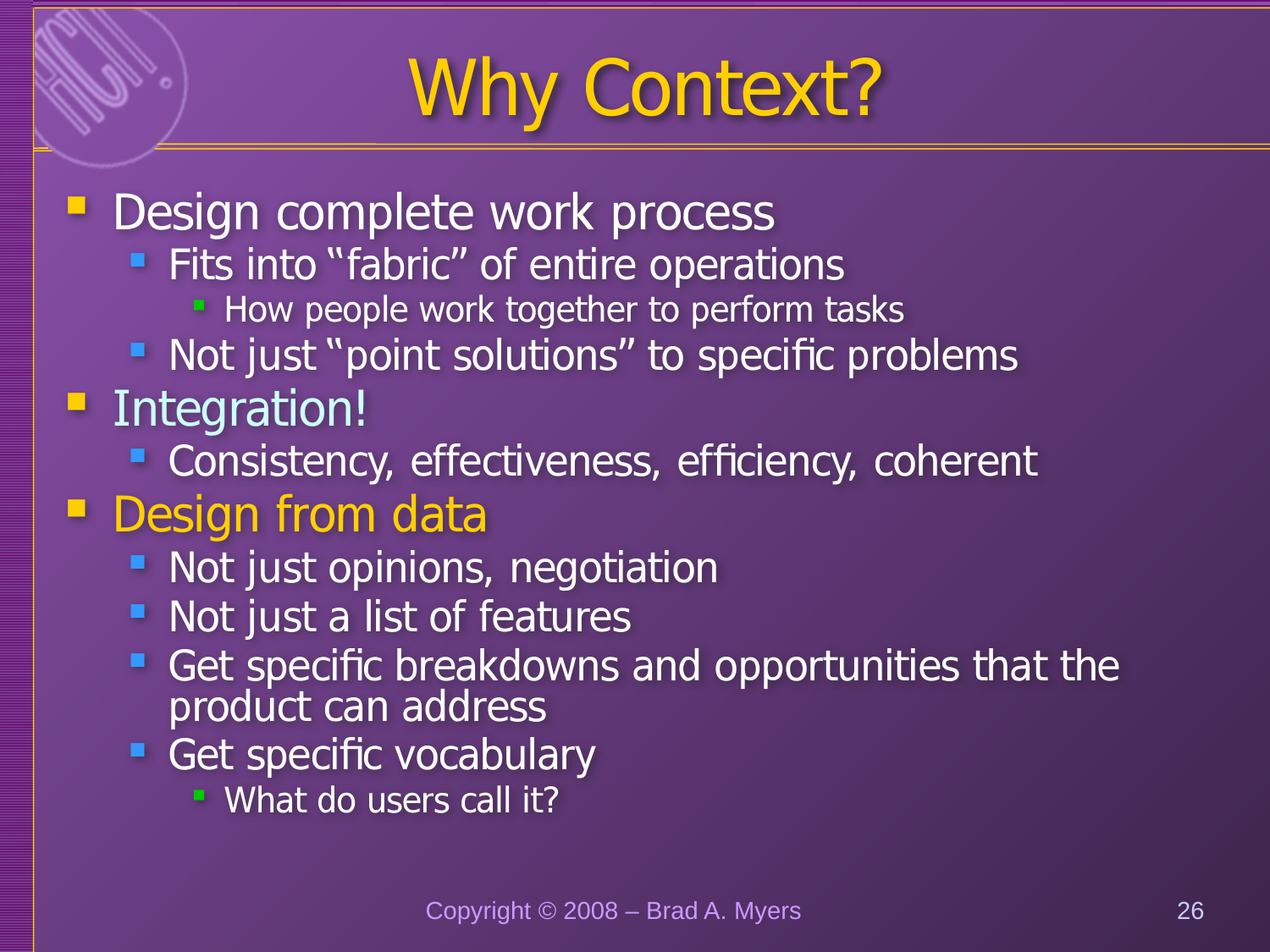

# Why Context?
Design complete work process
Fits into “fabric” of entire operations
How people work together to perform tasks
Not just “point solutions” to specific problems
Integration!
Consistency, effectiveness, efficiency, coherent
Design from data
Not just opinions, negotiation
Not just a list of features
Get specific breakdowns and opportunities that the product can address
Get specific vocabulary
What do users call it?
Copyright © 2008 – Brad A. Myers